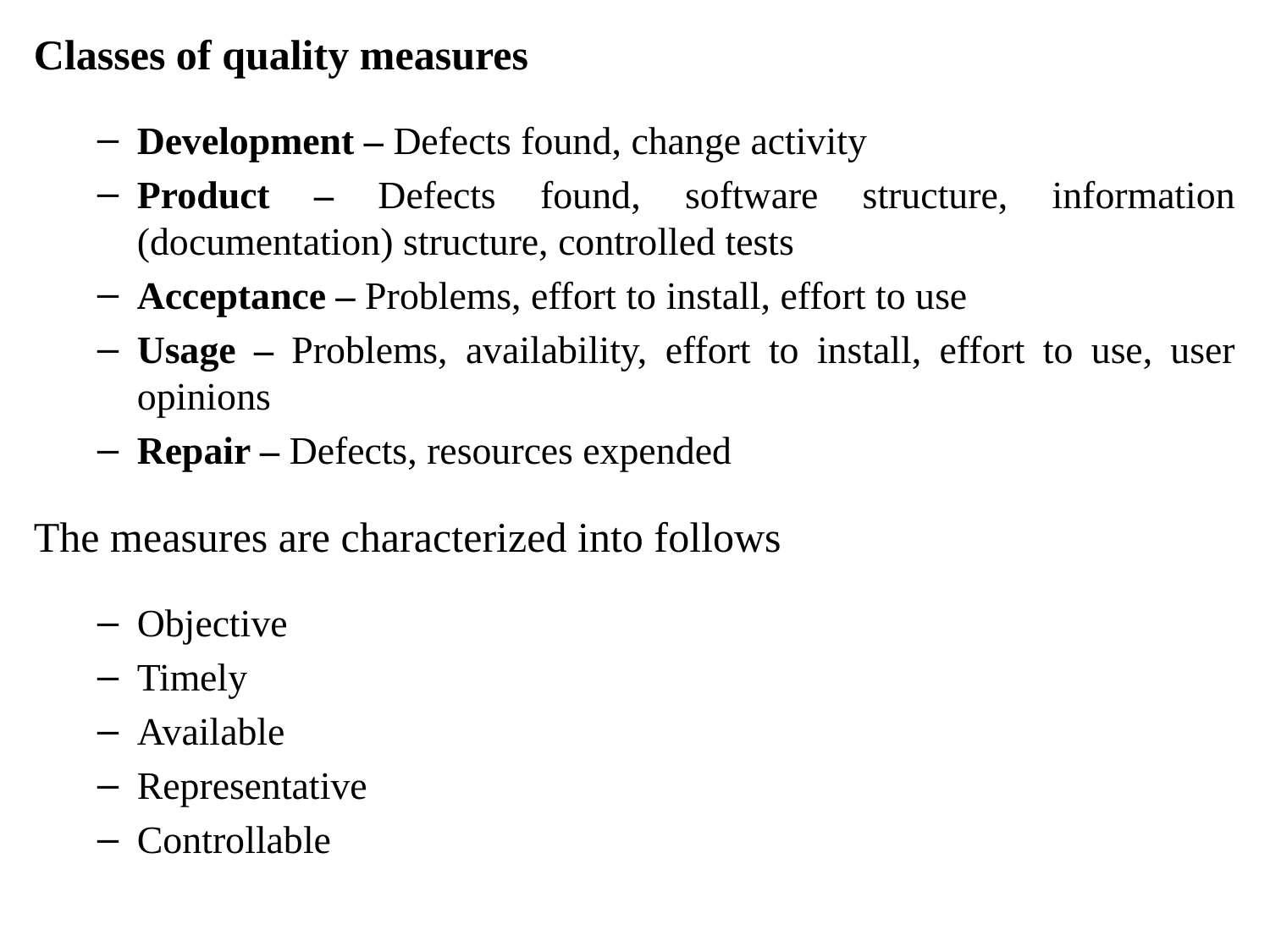

Classes of quality measures

Development – Defects found, change activity
Product – Defects found, software structure, information (documentation) structure, controlled tests
Acceptance – Problems, effort to install, effort to use
Usage – Problems, availability, effort to install, effort to use, user opinions
Repair – Defects, resources expended

The measures are characterized into follows

Objective
Timely
Available
Representative
Controllable